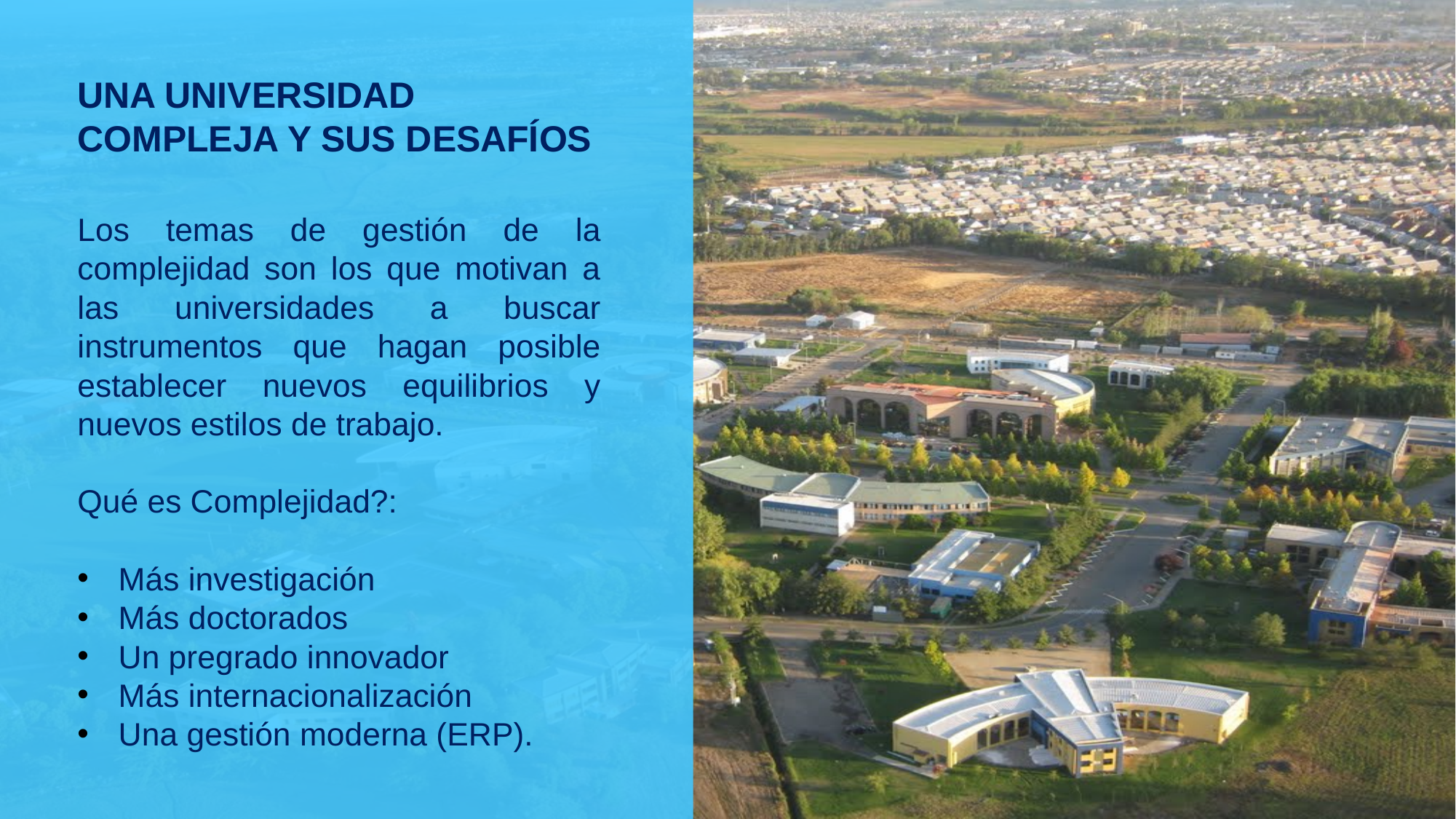

UNA UNIVERSIDAD COMPLEJA Y SUS DESAFÍOS
Los temas de gestión de la complejidad son los que motivan a las universidades a buscar instrumentos que hagan posible establecer nuevos equilibrios y nuevos estilos de trabajo.

Qué es Complejidad?:

Más investigación
Más doctorados
Un pregrado innovador
Más internacionalización
Una gestión moderna (ERP).